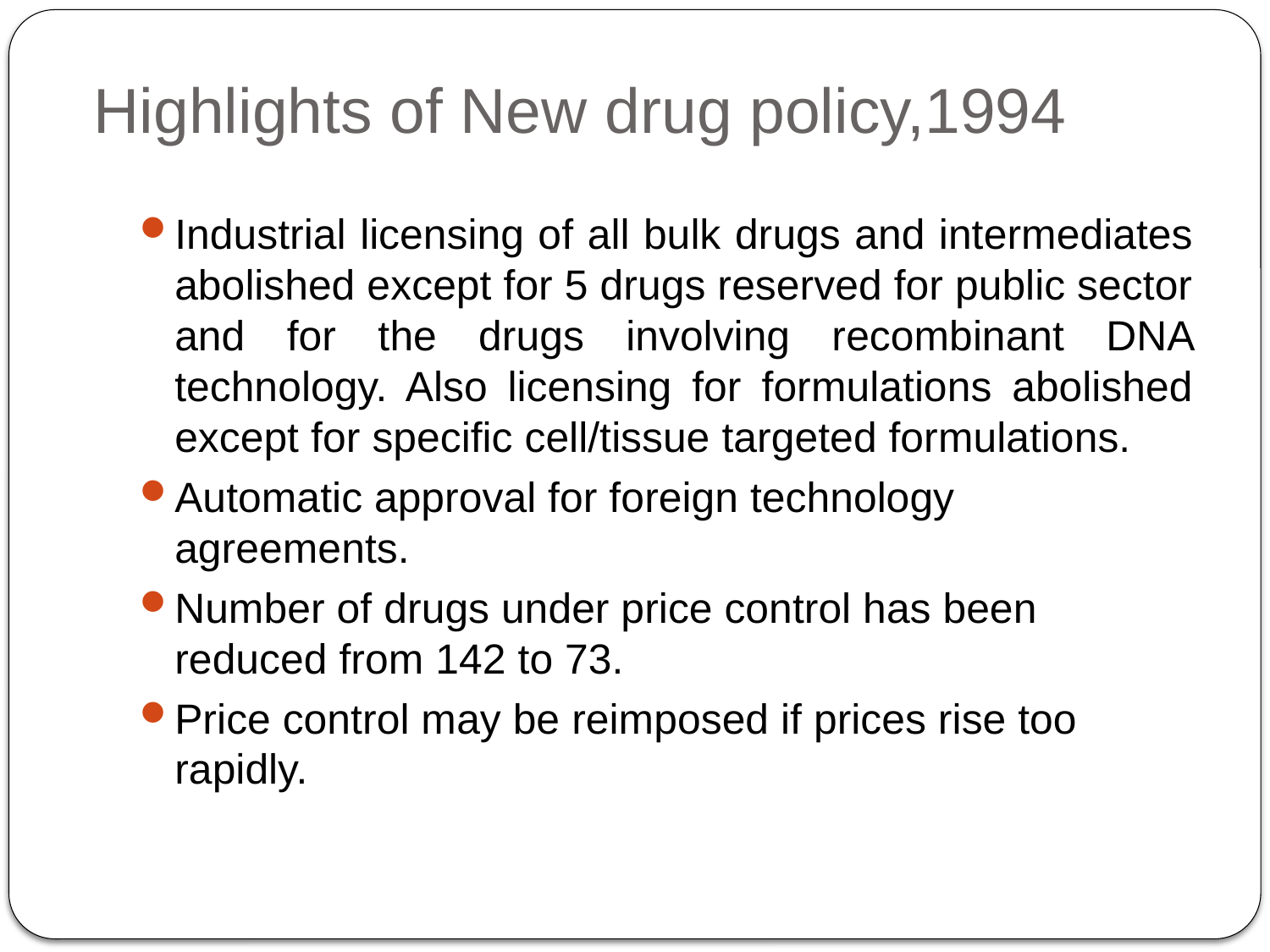

# Highlights of New drug policy,1994
Industrial licensing of all bulk drugs and intermediates abolished except for 5 drugs reserved for public sector and for the drugs involving recombinant DNA technology. Also licensing for formulations abolished except for specific cell/tissue targeted formulations.
Automatic approval for foreign technology agreements.
Number of drugs under price control has been reduced from 142 to 73.
Price control may be reimposed if prices rise too rapidly.